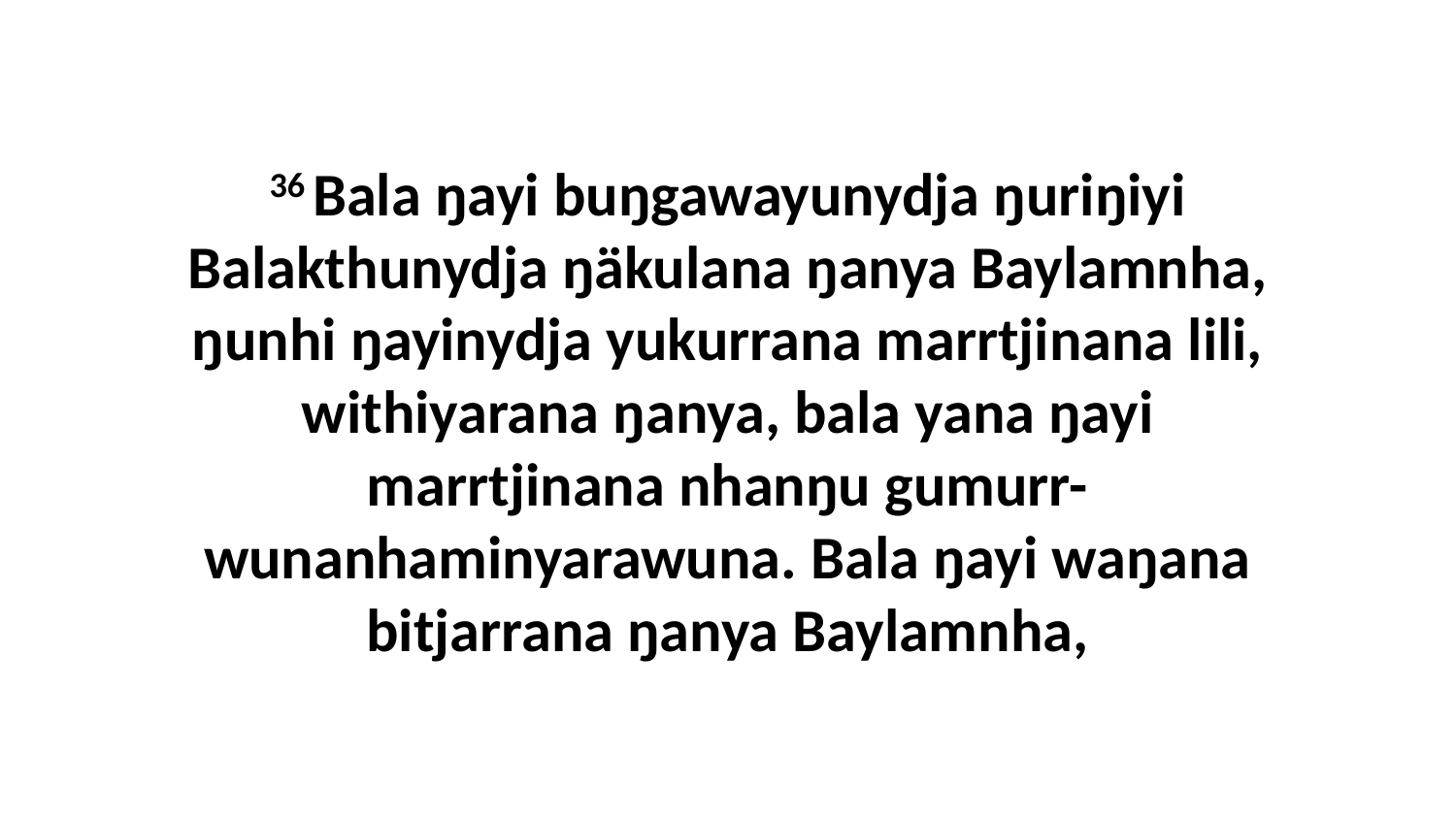

36 Bala ŋayi buŋgawayunydja ŋuriŋiyi Balakthunydja ŋäkulana ŋanya Baylamnha, ŋunhi ŋayinydja yukurrana marrtjinana lili, withiyarana ŋanya, bala yana ŋayi marrtjinana nhanŋu gumurr-wunanhaminyarawuna. Bala ŋayi waŋana bitjarrana ŋanya Baylamnha,